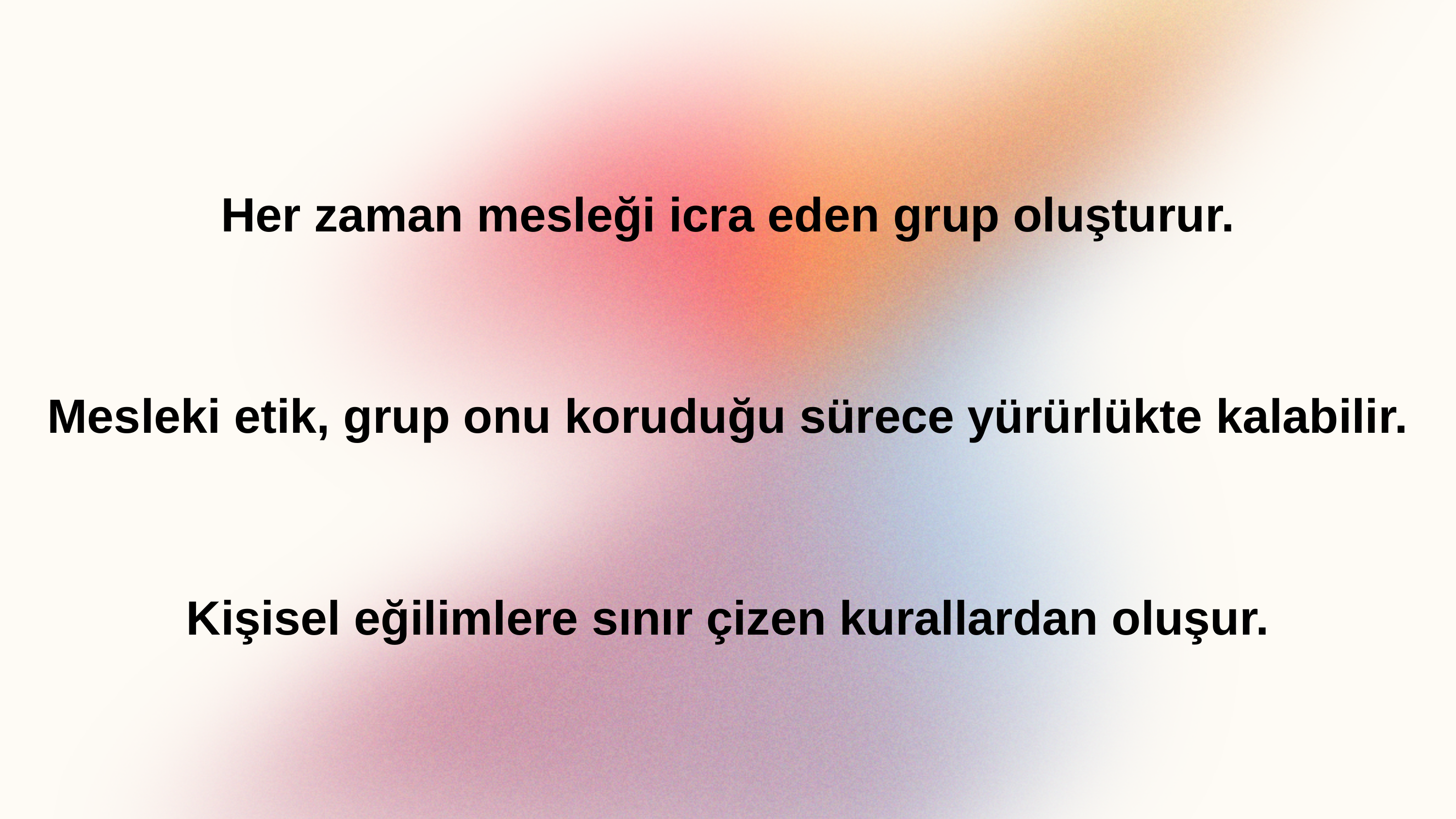

Her zaman mesleği icra eden grup oluşturur.

Mesleki etik, grup onu koruduğu sürece yürürlükte kalabilir.

Kişisel eğilimlere sınır çizen kurallardan oluşur.